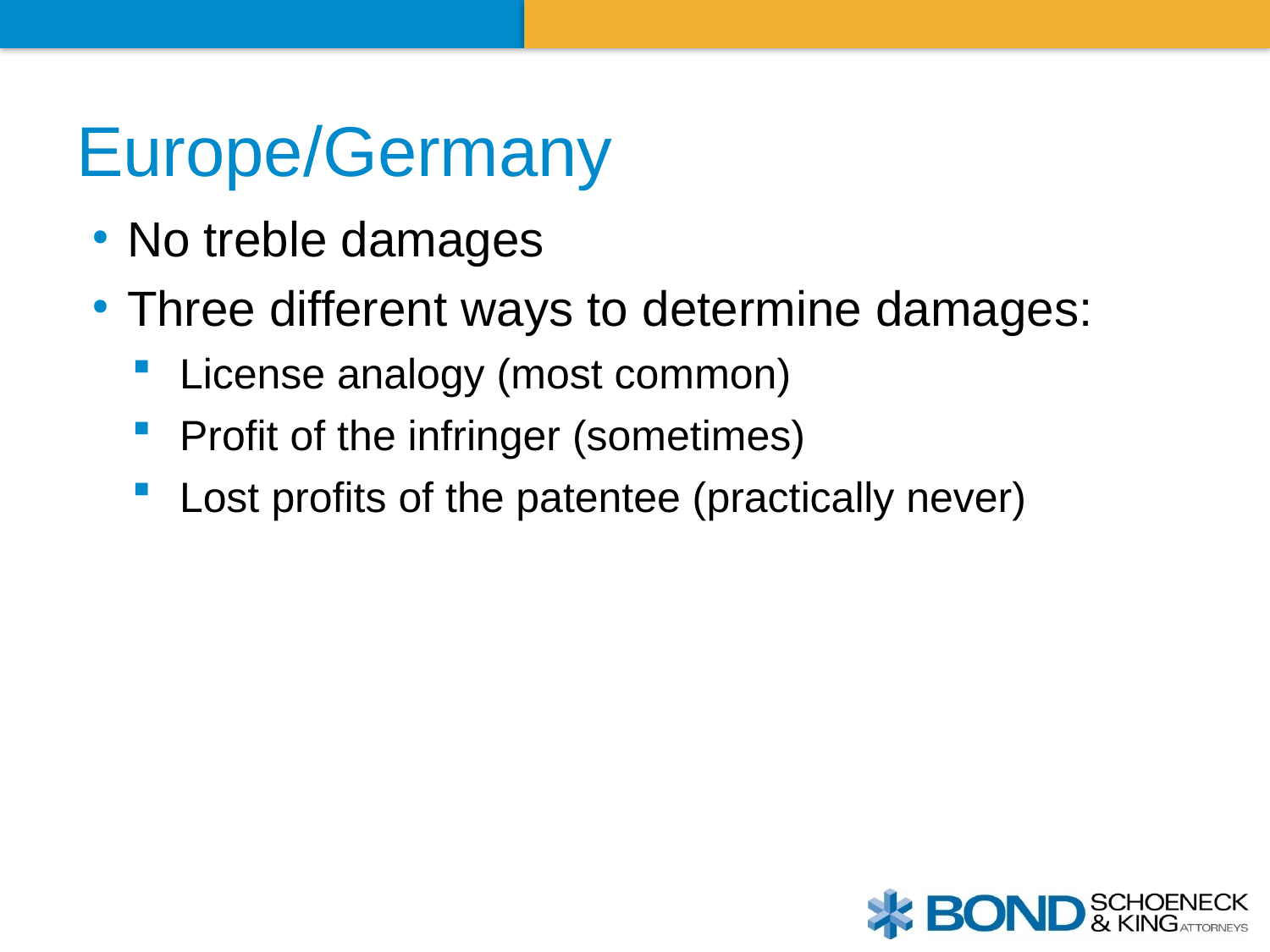

# Europe/Germany
No treble damages
Three different ways to determine damages:
License analogy (most common)
Profit of the infringer (sometimes)
Lost profits of the patentee (practically never)